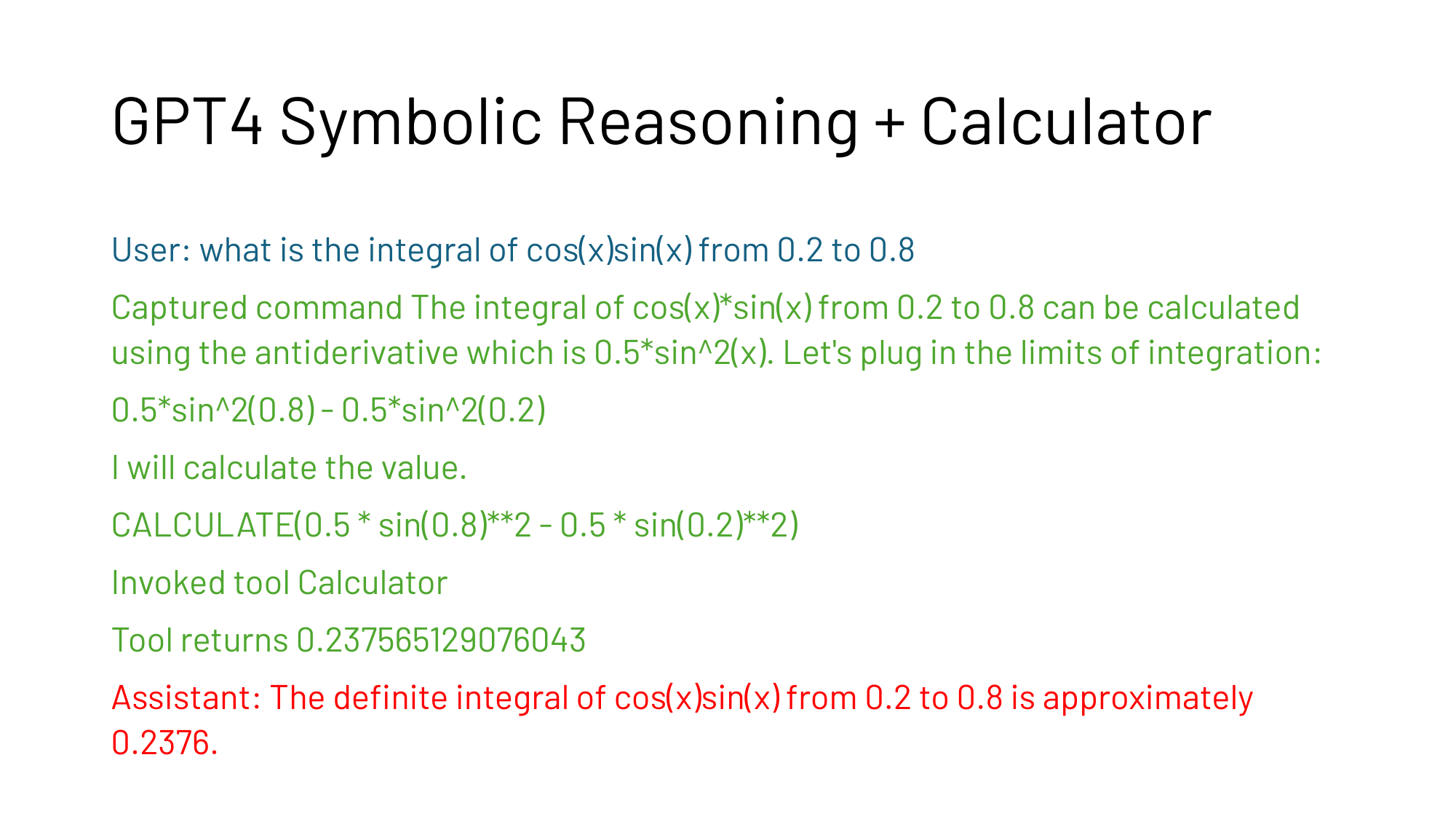

# GPT4 Symbolic Reasoning + Calculator
User: what is the integral of cos(x)sin(x) from 0.2 to 0.8
Captured command The integral of cos(x)*sin(x) from 0.2 to 0.8 can be calculated using the antiderivative which is 0.5*sin^2(x). Let's plug in the limits of integration:
0.5*sin^2(0.8) - 0.5*sin^2(0.2)
I will calculate the value.
CALCULATE(0.5 * sin(0.8)**2 - 0.5 * sin(0.2)**2)
Invoked tool Calculator
Tool returns 0.237565129076043
Assistant: The definite integral of cos(x)sin(x) from 0.2 to 0.8 is approximately 0.2376.